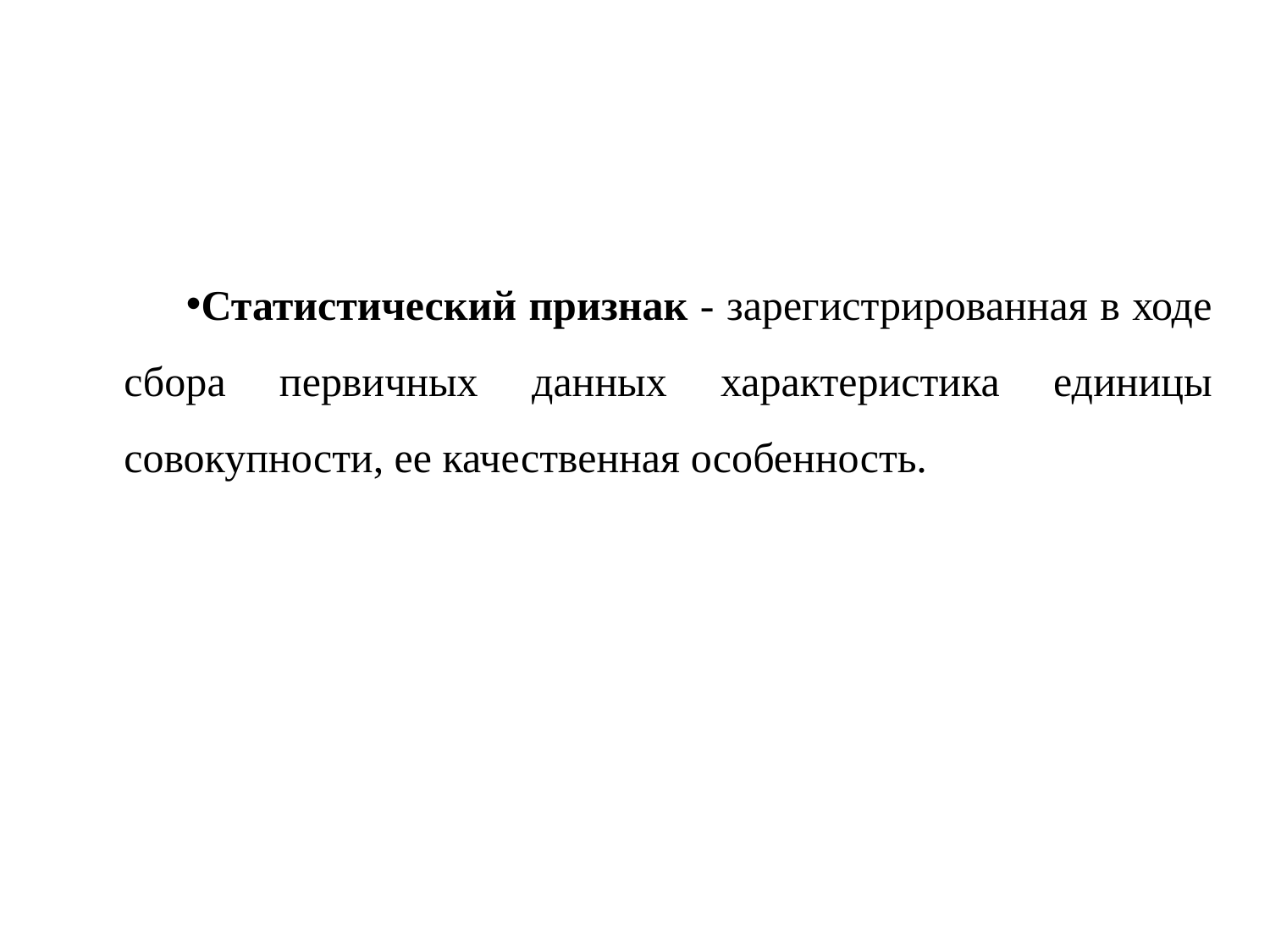

Статистический признак ‑ зарегистрированная в ходе сбора первичных данных характеристика единицы совокупности, ее качественная особенность.